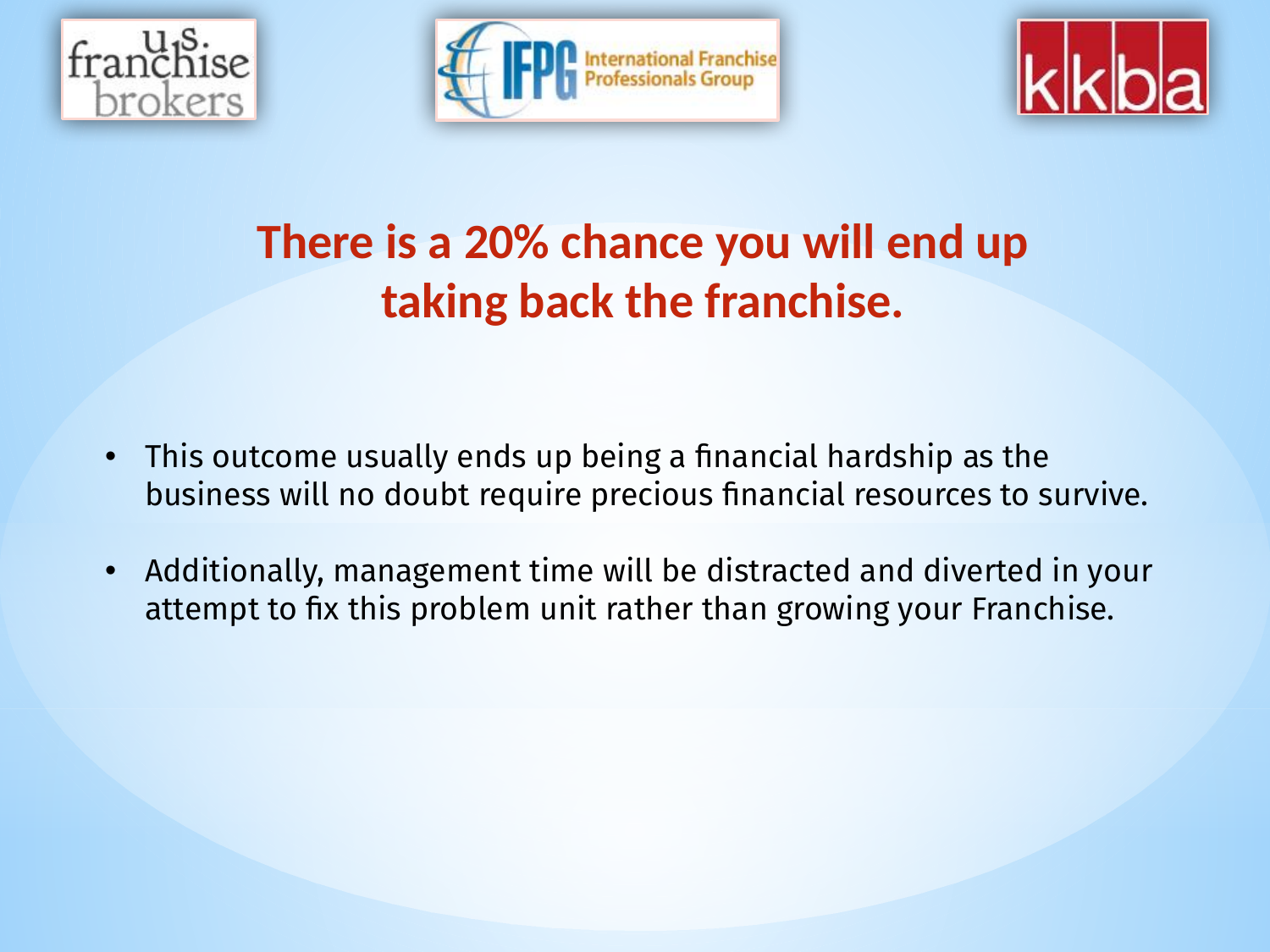

There is a 20% chance you will end up taking back the franchise.

This outcome usually ends up being a financial hardship as the business will no doubt require precious financial resources to survive.

Additionally, management time will be distracted and diverted in your attempt to fix this problem unit rather than growing your Franchise.